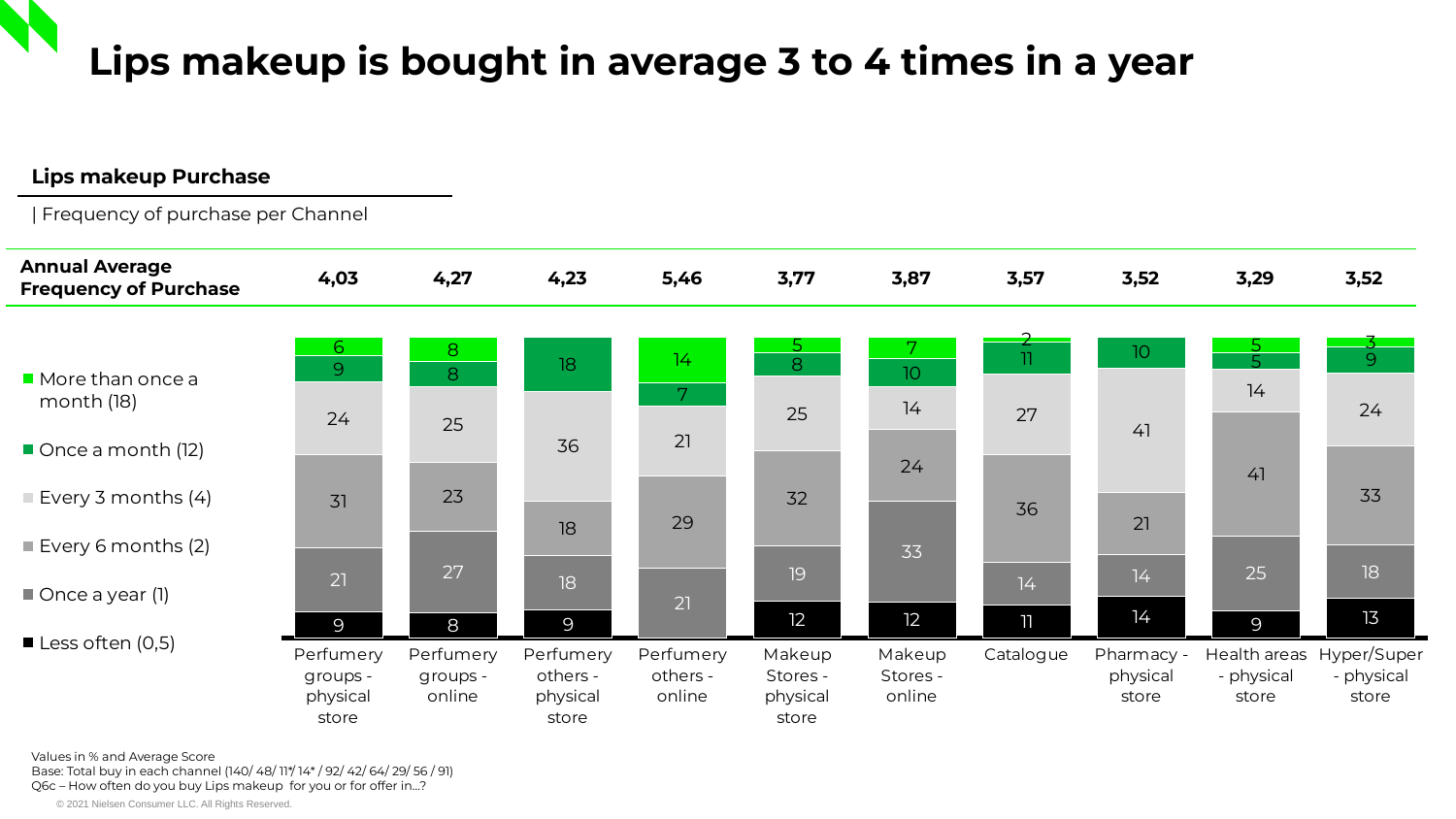

Lips makeup is bought in average 3 to 4 times in a year
| Lips makeup Purchase |
| --- |
| | Frequency of purchase per Channel |
| Annual Average Frequency of Purchase | 4,03 | 4,27 | 4,23 | 5,46 | 3,77 | 3,87 | 3,57 | 3,52 | 3,29 | 3,52 |
| --- | --- | --- | --- | --- | --- | --- | --- | --- | --- | --- |

### Chart

| Category | Less often (0,5) | Once a year (1) | Every 6 months (2) | Every 3 months (4) | Once a month (12) | More than once a month (18) |
|---|---|---|---|---|---|---|
| Perfumery groups -physical store | 8.6 | 21.4 | 30.7 | 24.3 | 8.6 | 6.4 |
| Perfumery groups -online | 8.3 | 27.1 | 22.9 | 25.0 | 8.3 | 8.3 |
| Perfumery others - physical store | 9.1 | 18.2 | 18.2 | 36.4 | 18.2 | None |
| Perfumery others -online | None | 21.4 | 28.6 | 21.4 | 7.1 | 14.3 |
| Makeup Stores - physical store | 12.0 | 18.5 | 31.5 | 25.0 | 7.6 | 5.4 |
| Makeup Stores - online | 11.9 | 33.3 | 23.8 | 14.3 | 9.5 | 7.1 |
| Catalogue | 10.9 | 14.1 | 35.9 | 26.6 | 10.9 | 1.6 |
| Pharmacy - physical store | 13.8 | 13.8 | 20.7 | 41.4 | 10.3 | None |
| Health areas - physical store | 8.9 | 25.0 | 41.1 | 14.3 | 5.4 | 5.4 |
| Hyper/Super - physical store | 13.2 | 17.6 | 33.0 | 24.2 | 8.8 | 3.3 |
Values in % and Average Score
Base: Total buy in each channel (140/ 48/ 11*/ 14* / 92/ 42/ 64/ 29/ 56 / 91)
Q6c – How often do you buy Lips makeup  for you or for offer in…?